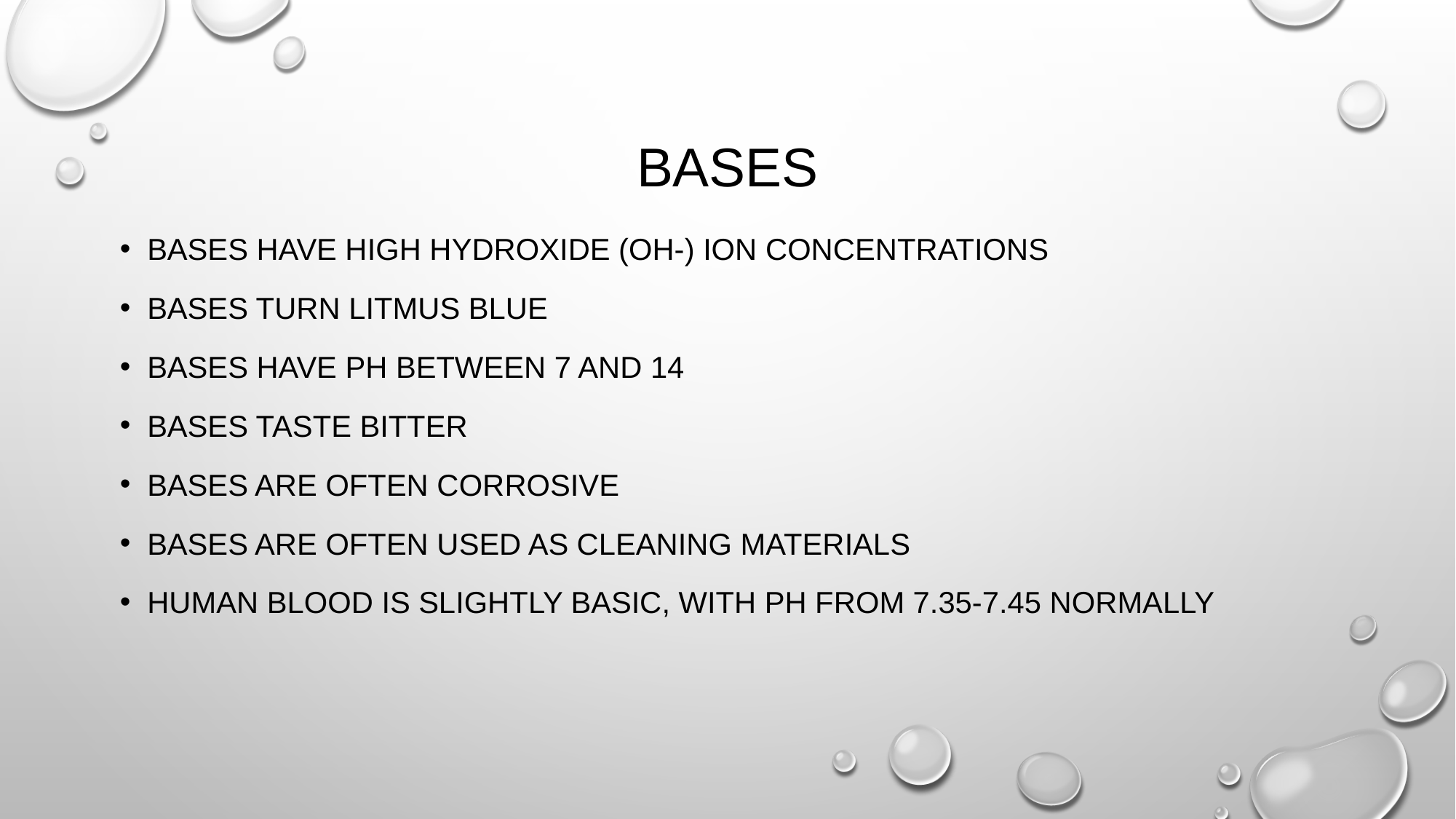

# Bases
Bases have high hydroxide (OH-) ion concentrations
Bases turn litmus blue
Bases have ph between 7 and 14
Bases taste bitter
Bases are often corrosive
Bases are often used as cleaning materials
Human blood is slightly basic, with ph from 7.35-7.45 normally